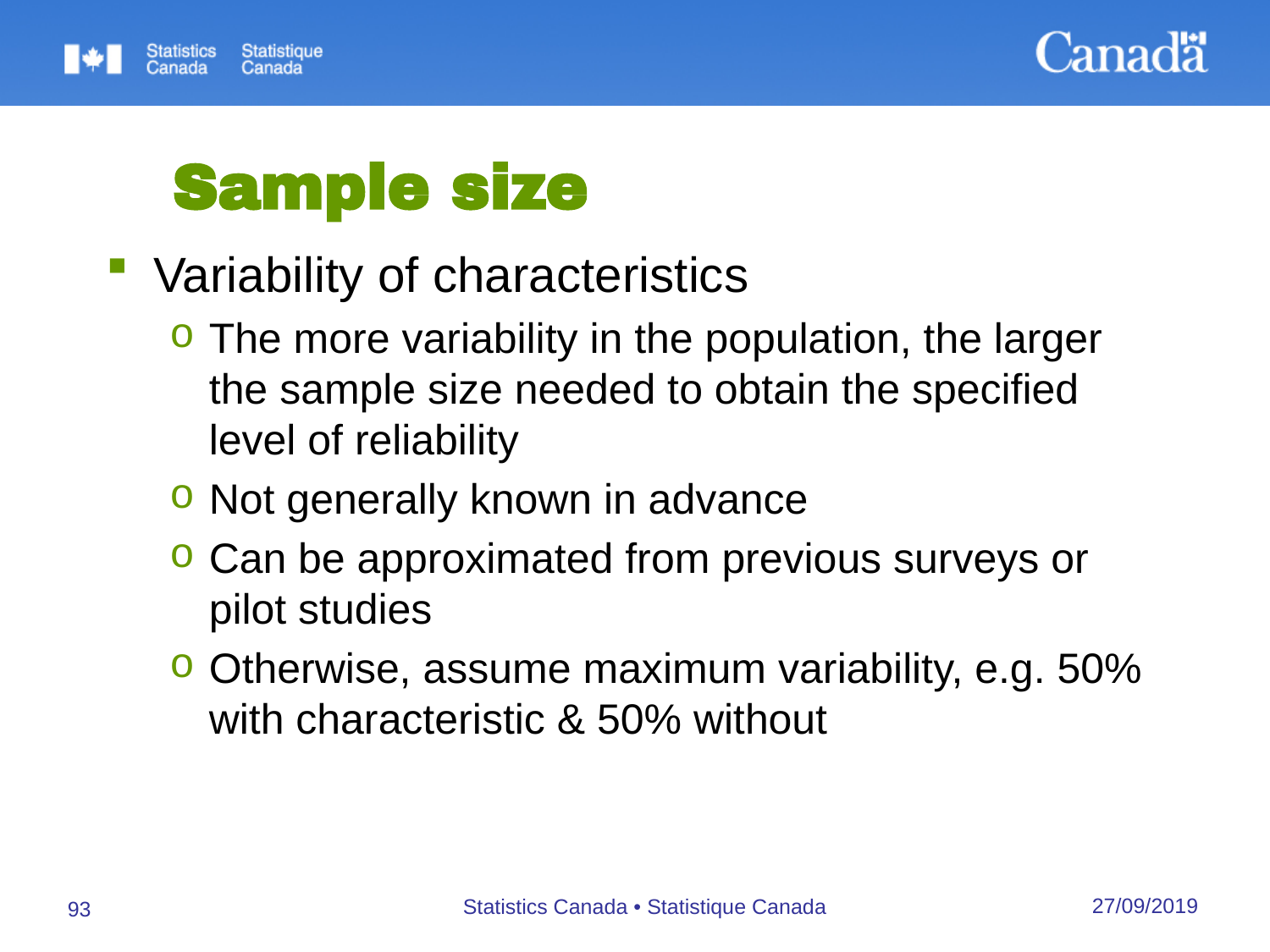

# Sample size
Variability of characteristics
The more variability in the population, the larger the sample size needed to obtain the specified level of reliability
Not generally known in advance
Can be approximated from previous surveys or pilot studies
Otherwise, assume maximum variability, e.g. 50% with characteristic & 50% without
27/09/2019
Statistics Canada • Statistique Canada
93